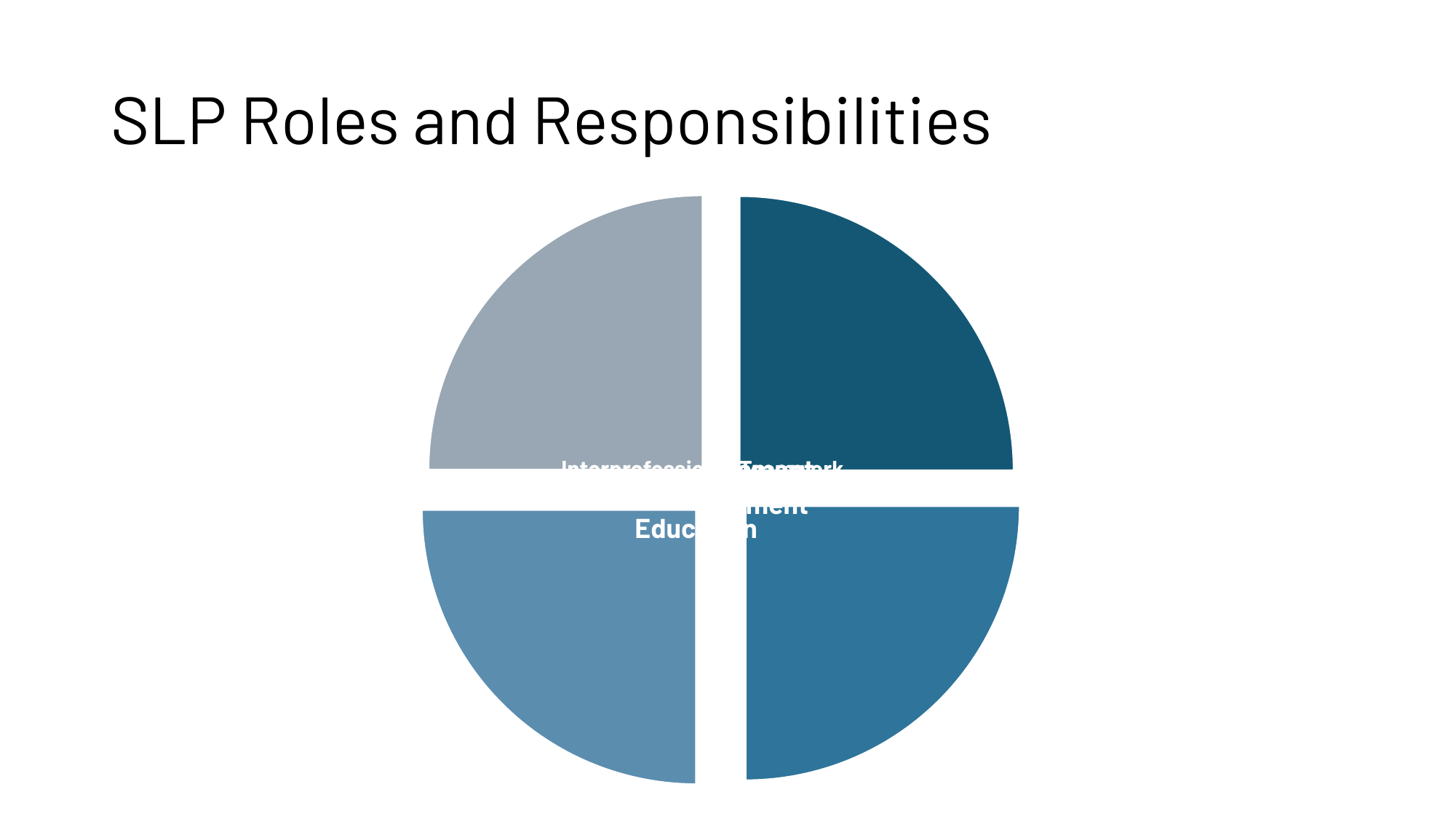

# SLP Roles and Responsibilities
Assessment
Treatment
Counseling and
Education
Interprofessional Teamwork